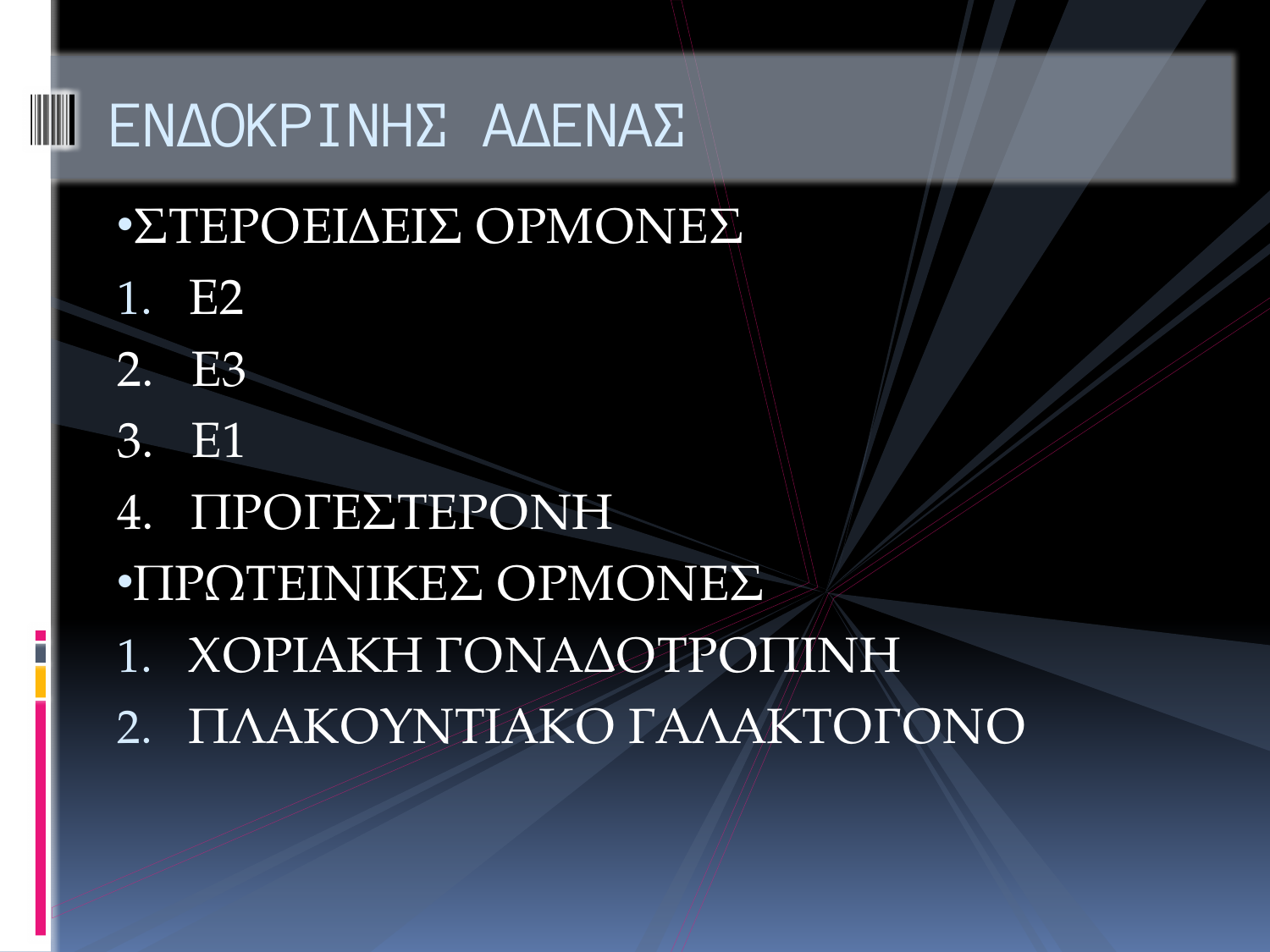

# ΕΝΔΟΚΡΙΝΗΣ ΑΔΕΝΑΣ
ΣΤΕΡΟΕΙΔΕΙΣ ΟΡΜΟΝΕΣ
Ε2
2.   Ε3
3.   Ε1
4.   ΠΡΟΓΕΣΤΕΡΟΝΗ
ΠΡΩΤΕΙΝΙΚΕΣ ΟΡΜΟΝΕΣ
ΧΟΡΙΑΚΗ ΓΟΝΑΔΟΤΡΟΠΙΝΗ
ΠΛΑΚΟΥΝΤΙΑΚΟ ΓΑΛΑΚΤΟΓΟΝΟ